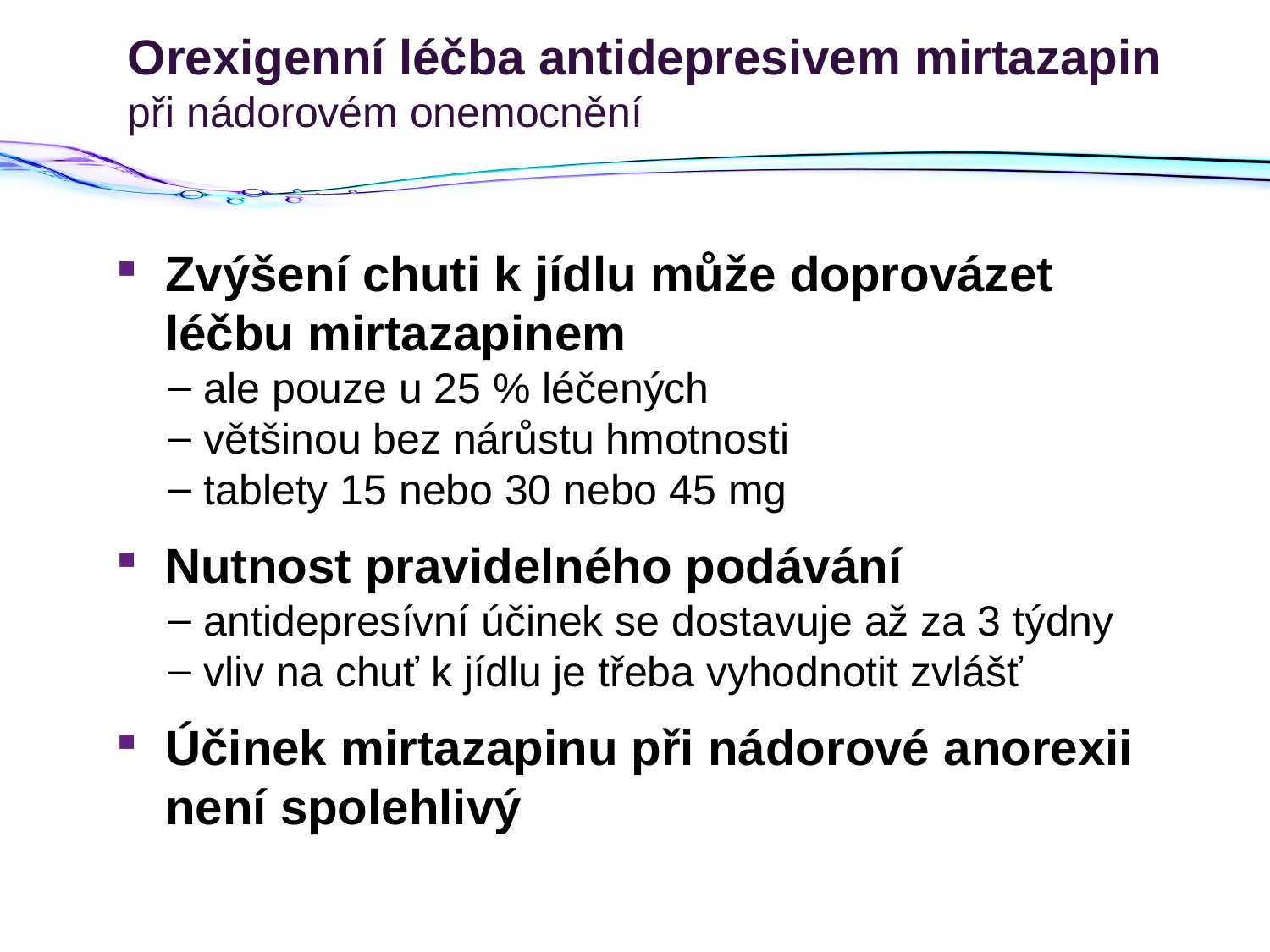

# Orexigenní léčba antidepresivem mirtazapin při nádorovém onemocnění
Zvýšení chuti k jídlu může doprovázet léčbu mirtazapinem
ale pouze u 25 % léčených
většinou bez nárůstu hmotnosti
tablety 15 nebo 30 nebo 45 mg
Nutnost pravidelného podávání
antidepresívní účinek se dostavuje až za 3 týdny
vliv na chuť k jídlu je třeba vyhodnotit zvlášť
Účinek mirtazapinu při nádorové anorexii není spolehlivý